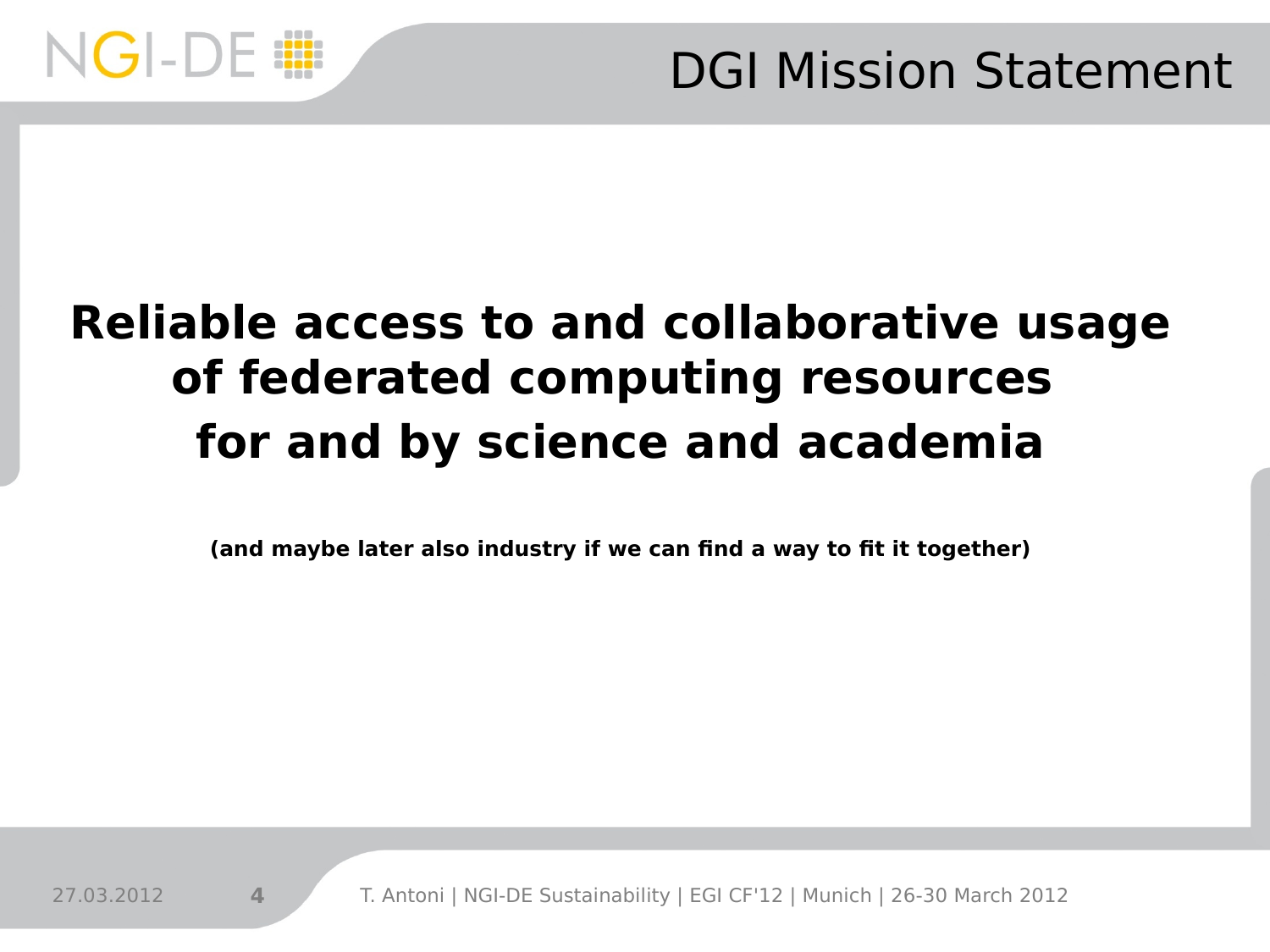

# DGI Mission Statement

Reliable access to and collaborative usage of federated computing resources
for and by science and academia

(and maybe later also industry if we can find a way to fit it together)

27.03.2012
4
T. Antoni | NGI-DE Sustainability | EGI CF'12 | Munich | 26-30 March 2012